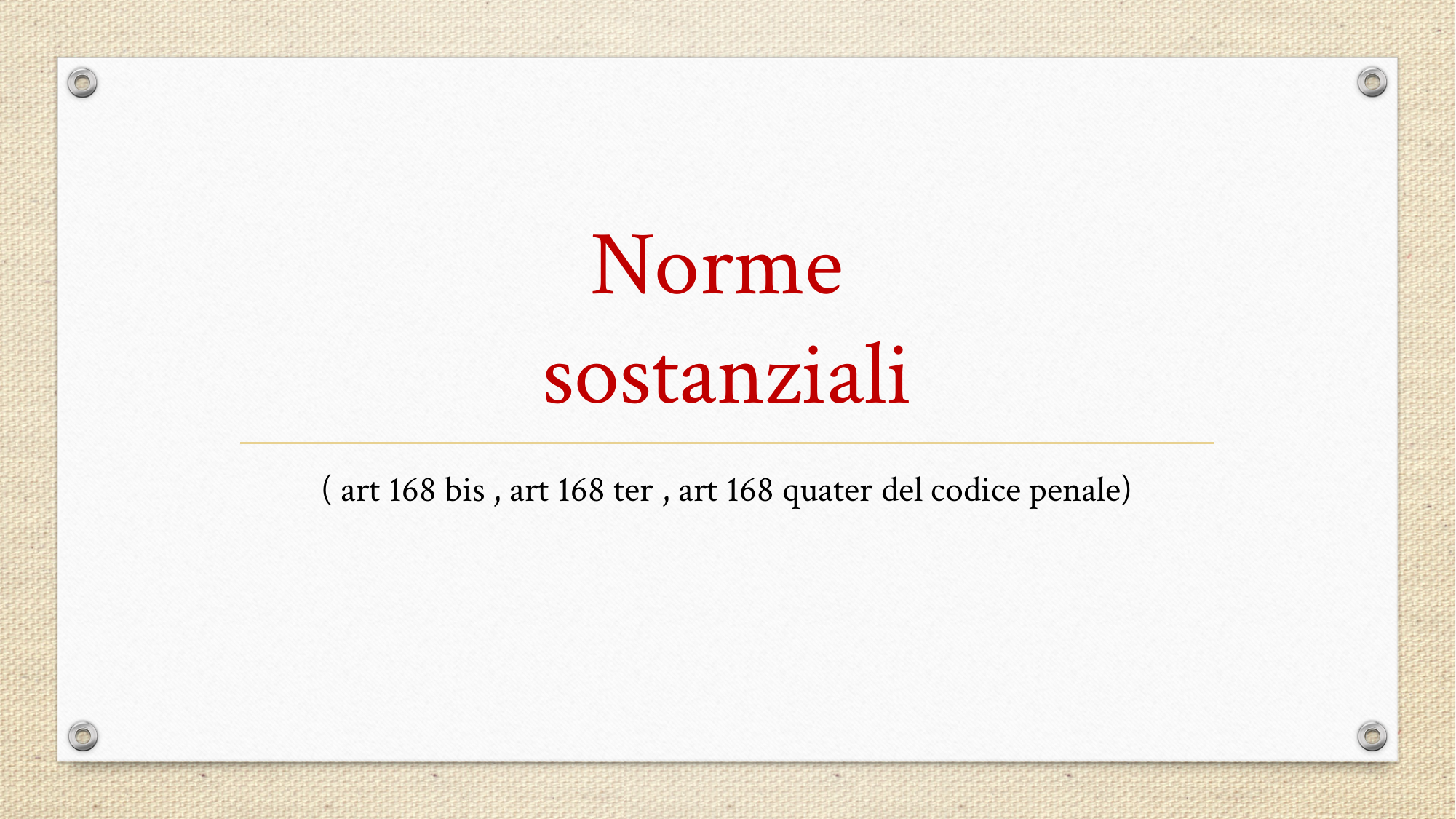

# Norme sostanziali
( art 168 bis , art 168 ter , art 168 quater del codice penale)